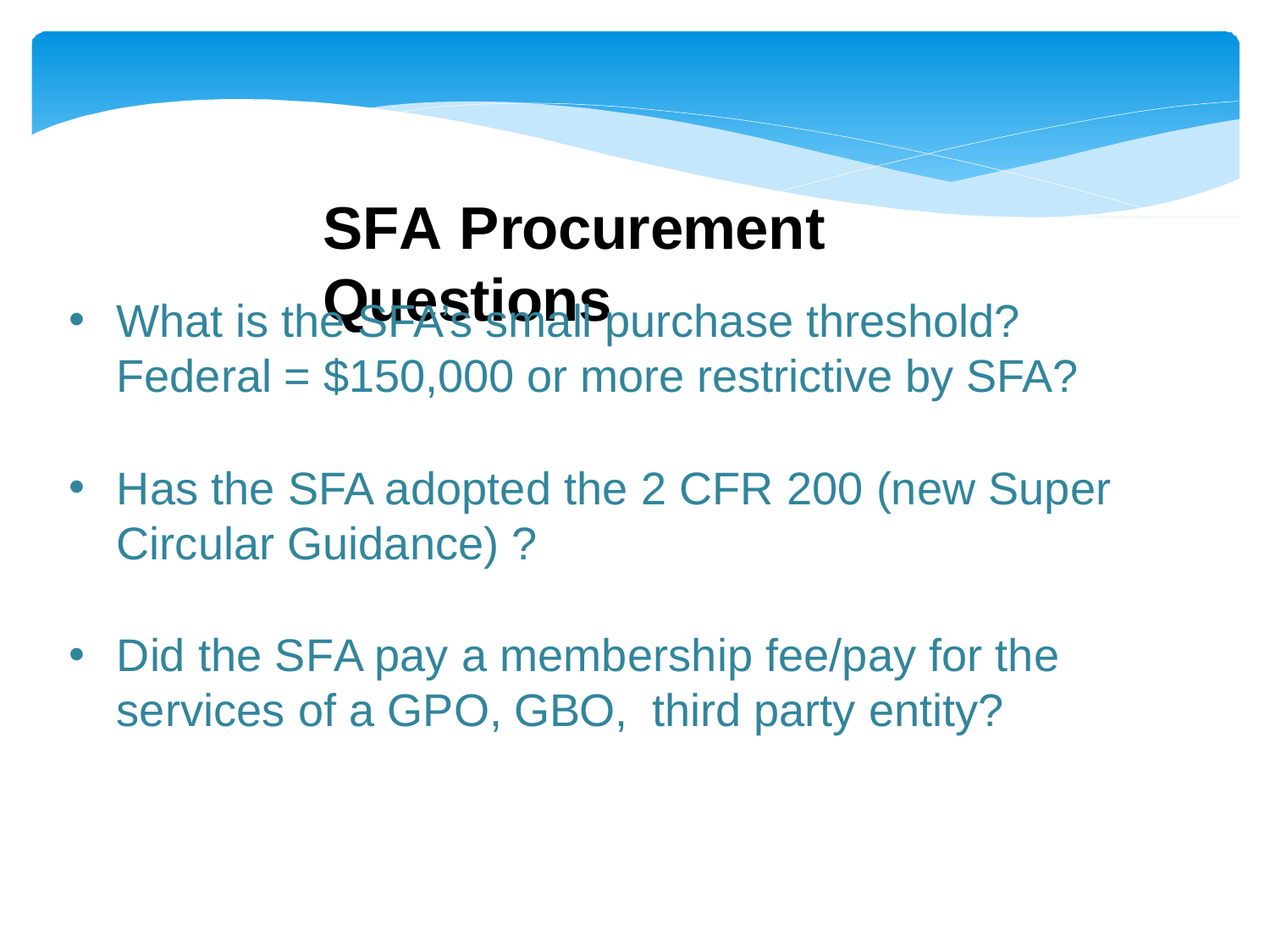

# SFA Procurement Questions
What is the SFA’s small purchase threshold?   Federal = $150,000 or more restrictive by SFA?

Has the SFA adopted the 2 CFR 200 (new Super Circular Guidance) ?

Did the SFA pay a membership fee/pay for the
services of a GPO, GBO,  third party entity?